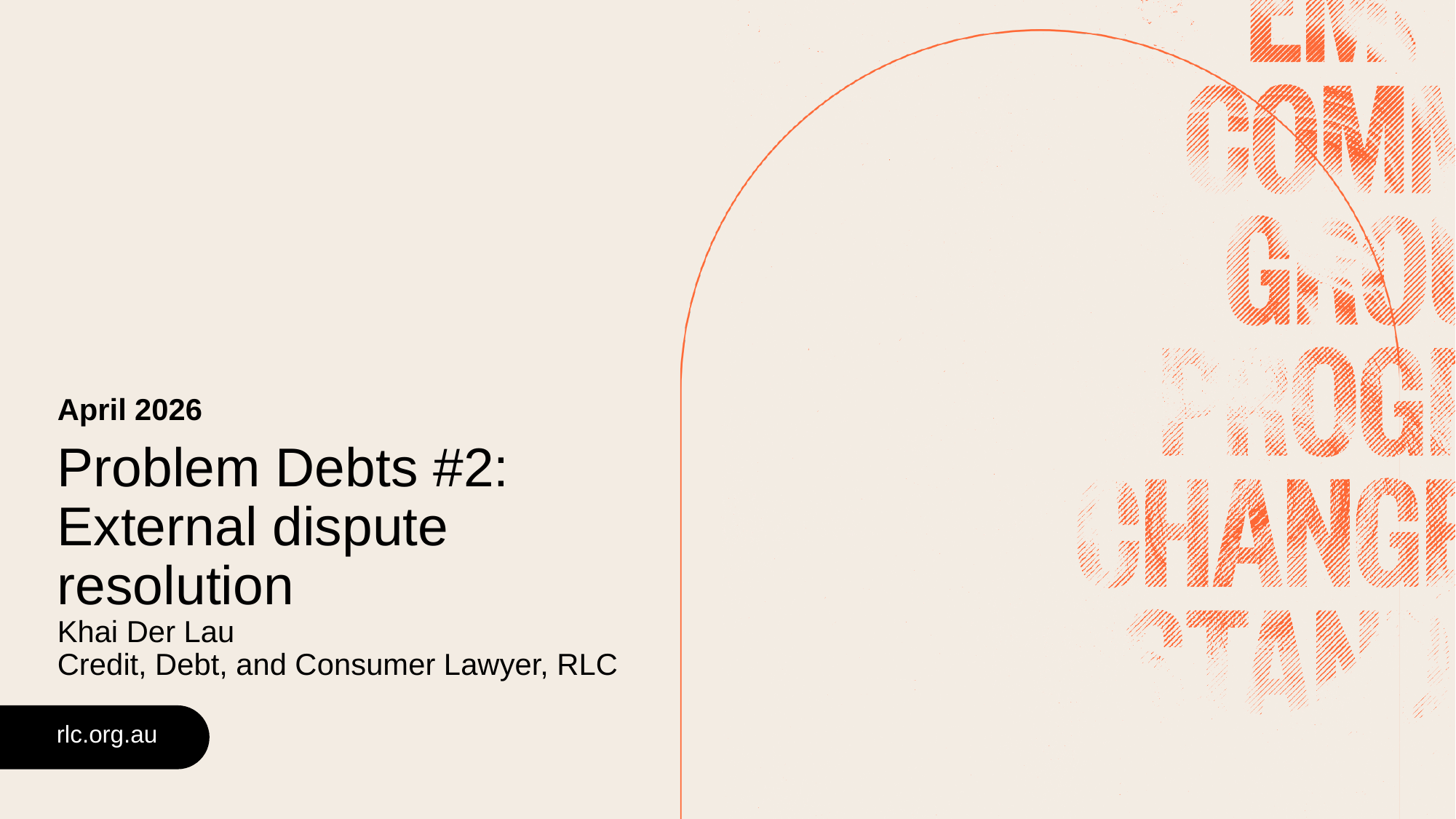

April 2026
# Problem Debts #2: External dispute resolution Khai Der Lau Credit, Debt, and Consumer Lawyer, RLC